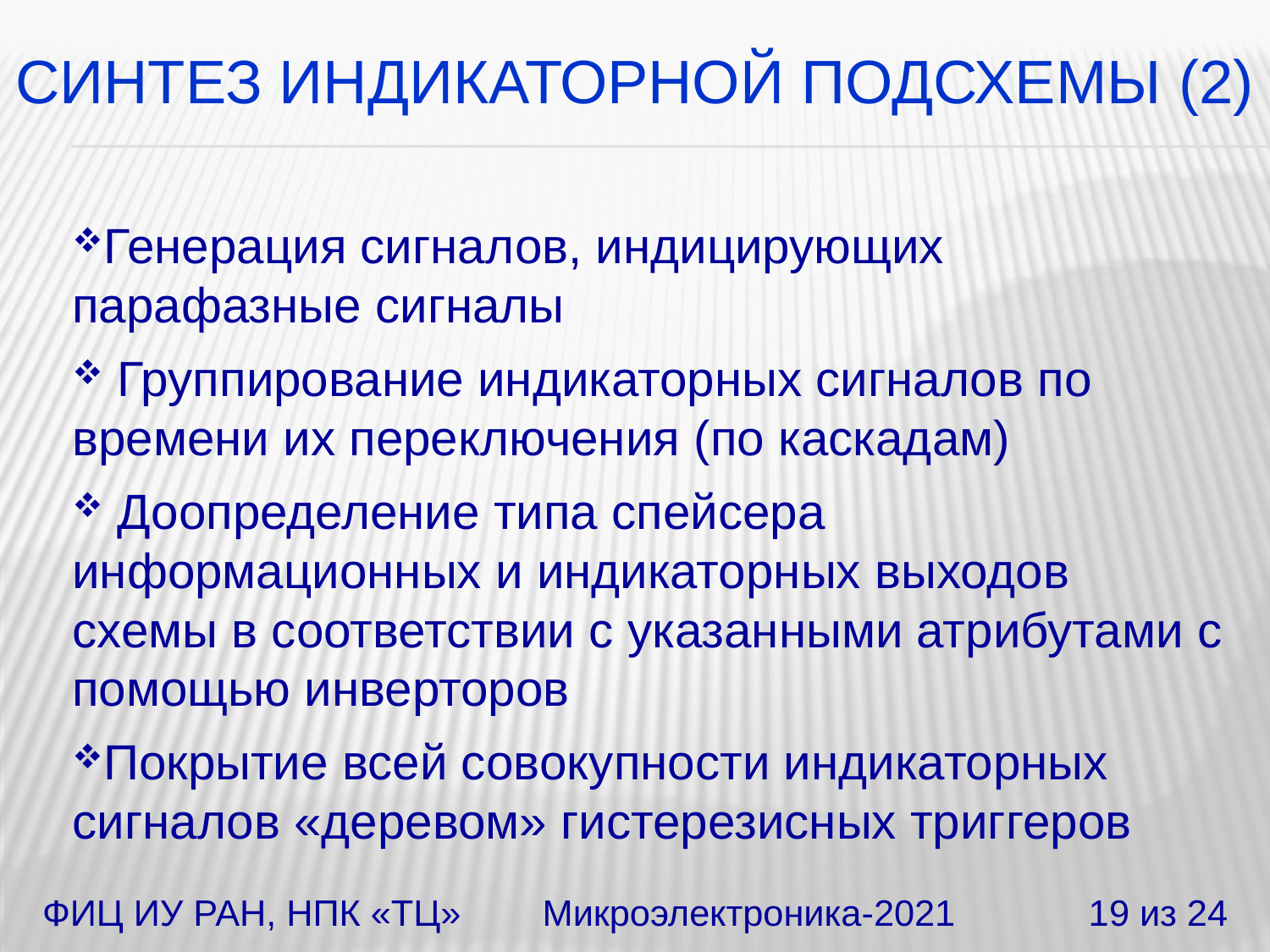

# синтез индикаторной подсхемы (2)
Генерация сигналов, индицирующих парафазные сигналы
 Группирование индикаторных сигналов по времени их переключения (по каскадам)
 Доопределение типа спейсера информационных и индикаторных выходов схемы в соответствии с указанными атрибутами с помощью инверторов
Покрытие всей совокупности индикаторных сигналов «деревом» гистерезисных триггеров

ФИЦ ИУ РАН, НПК «ТЦ» 	       Микроэлектроника-2021	            19 из 24